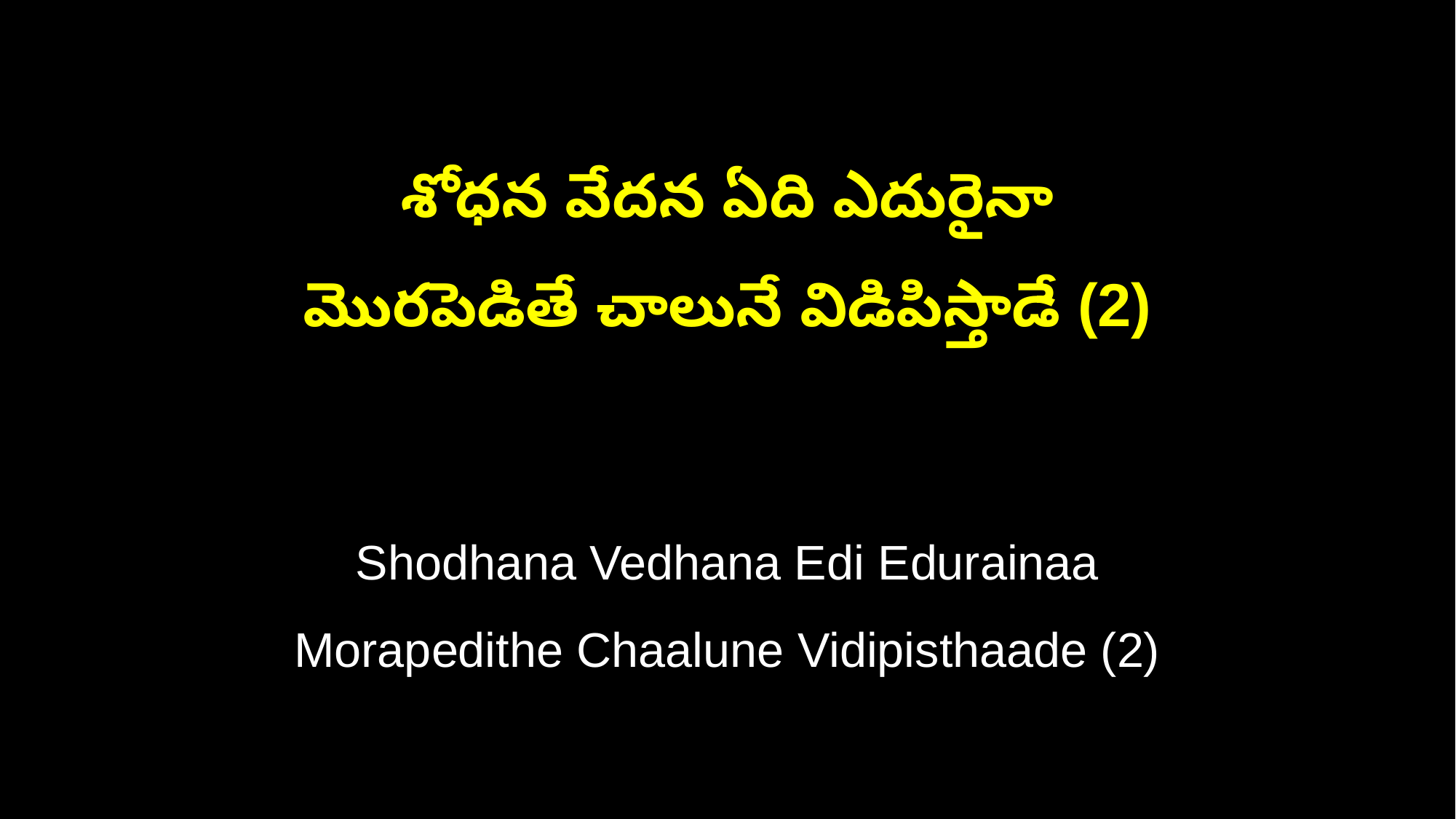

శోధన వేదన ఏది ఎదురైనా
మొరపెడితే చాలునే విడిపిస్తాడే (2)
Shodhana Vedhana Edi Edurainaa
Morapedithe Chaalune Vidipisthaade (2)